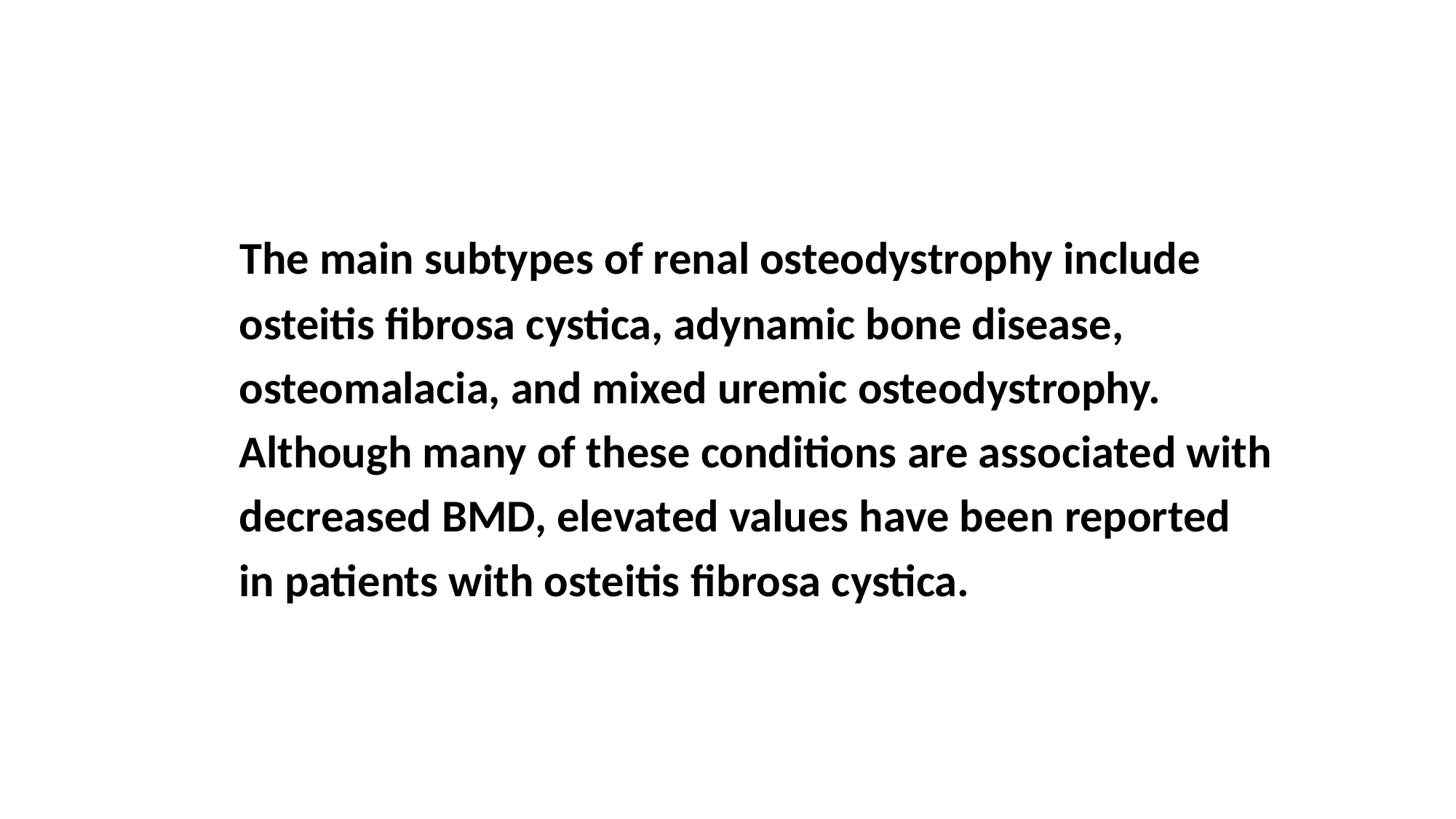

The main subtypes of renal osteodystrophy include
 osteitis ﬁbrosa cystica, adynamic bone disease,
 osteomalacia, and mixed uremic osteodystrophy.
 Although many of these conditions are associated with
 decreased BMD, elevated values have been reported
 in patients with osteitis ﬁbrosa cystica.